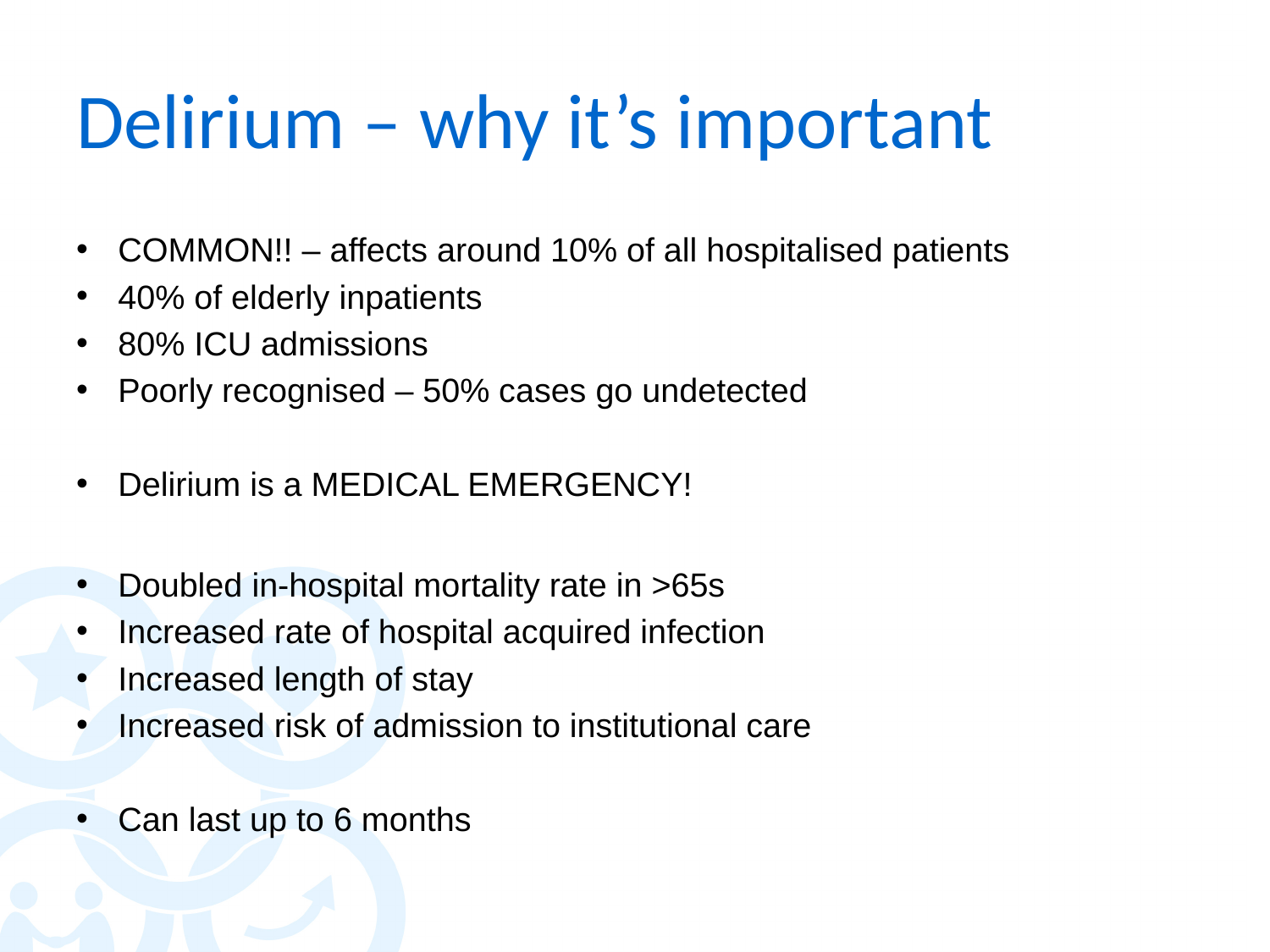

# Delirium – why it’s important
COMMON!! – affects around 10% of all hospitalised patients
40% of elderly inpatients
80% ICU admissions
Poorly recognised – 50% cases go undetected

Delirium is a MEDICAL EMERGENCY!

Doubled in-hospital mortality rate in >65s
Increased rate of hospital acquired infection
Increased length of stay
Increased risk of admission to institutional care

Can last up to 6 months